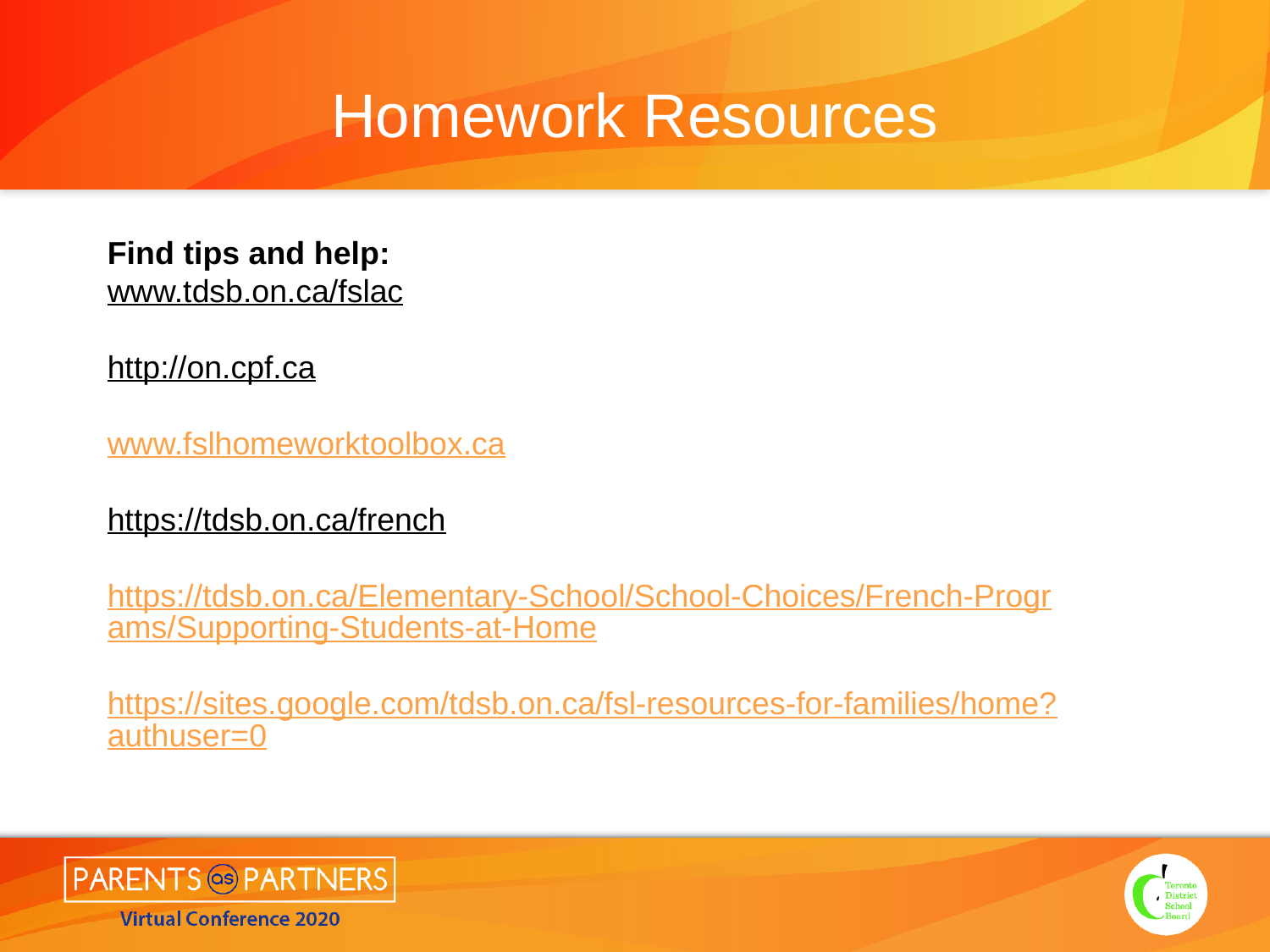

# Homework Resources
Find tips and help:
www.tdsb.on.ca/fslac

http://on.cpf.ca

www.fslhomeworktoolbox.ca

https://tdsb.on.ca/french

https://tdsb.on.ca/Elementary-School/School-Choices/French-Programs/Supporting-Students-at-Home

https://sites.google.com/tdsb.on.ca/fsl-resources-for-families/home?authuser=0